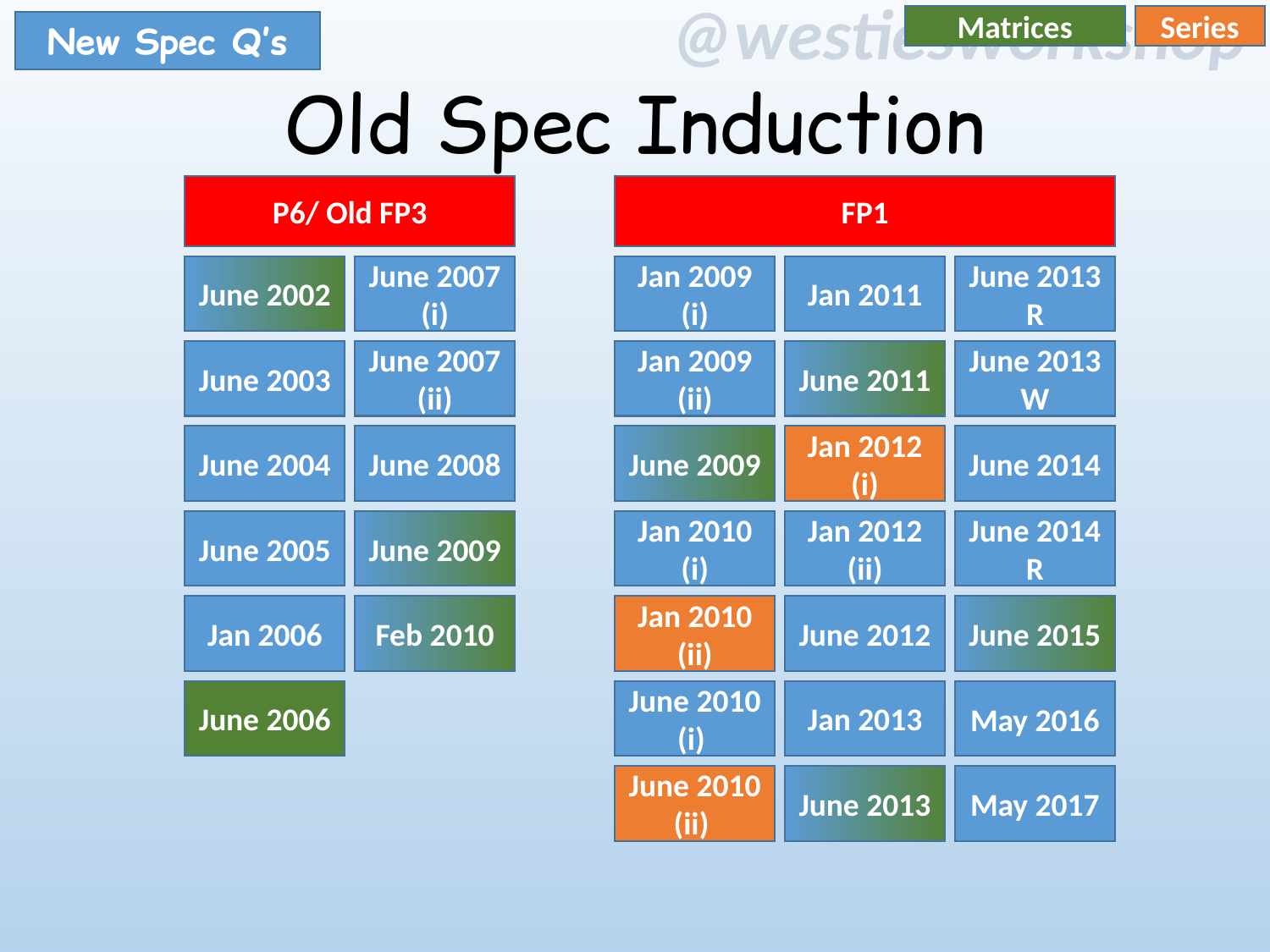

Matrices
Series
New Spec Q’s
Old Spec Induction
P6/ Old FP3
FP1
June 2002
June 2007 (i)
Jan 2009 (i)
Jan 2011
June 2013 R
June 2013 W
June 2003
June 2007 (ii)
Jan 2009 (ii)
June 2011
June 2004
June 2008
June 2009
Jan 2012 (i)
June 2014
Jan 2010 (i)
June 2014 R
June 2005
June 2009
Jan 2012 (ii)
Jan 2006
Feb 2010
Jan 2010 (ii)
June 2012
June 2015
June 2010 (i)
June 2006
Jan 2013
May 2016
June 2010 (ii)
June 2013
May 2017